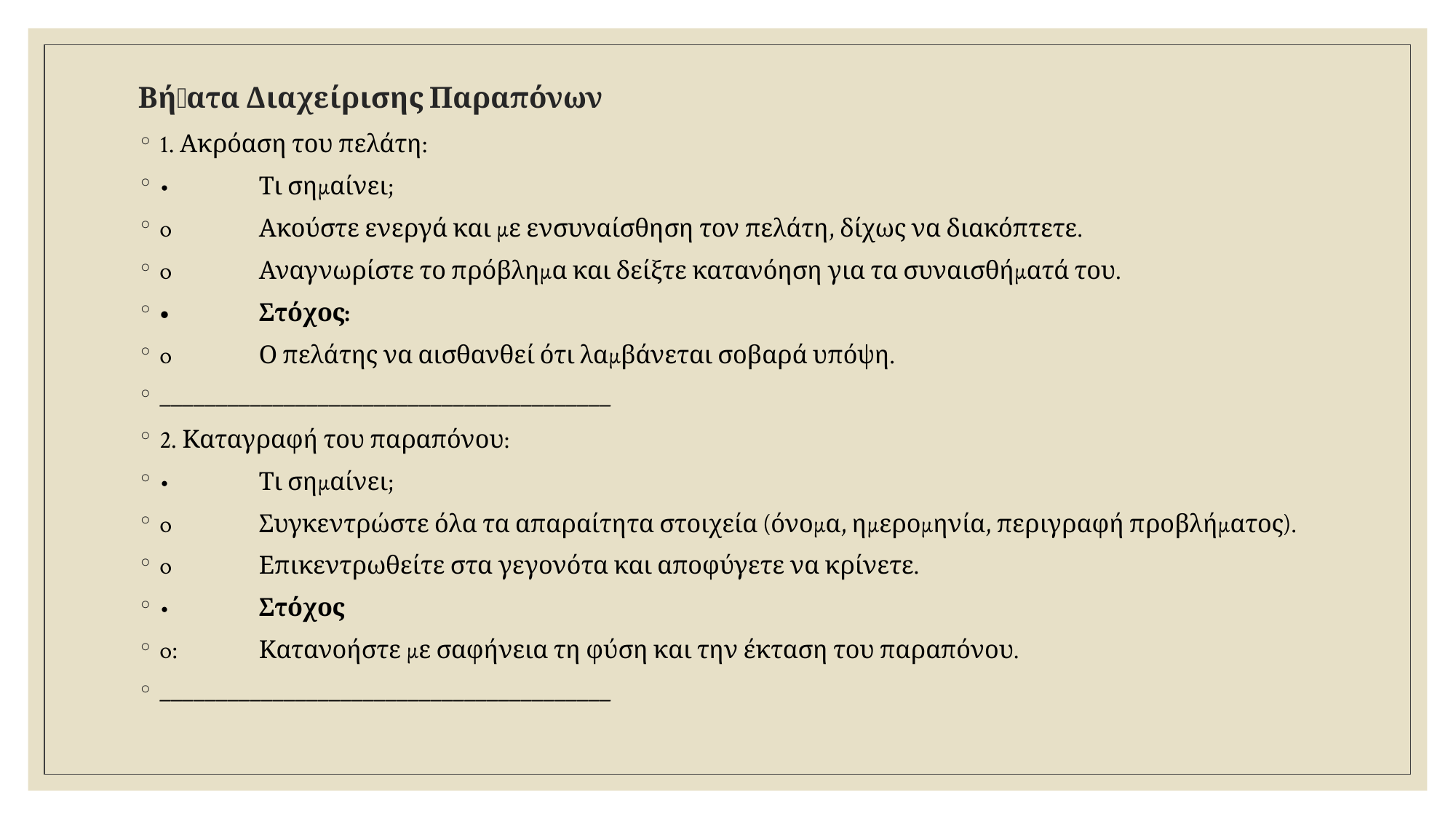

# Βήματα Διαχείρισης Παραπόνων
1. Ακρόαση του πελάτη:
•	Τι σημαίνει;
o	Ακούστε ενεργά και με ενσυναίσθηση τον πελάτη, δίχως να διακόπτετε.
o	Αναγνωρίστε το πρόβλημα και δείξτε κατανόηση για τα συναισθήματά του.
•	Στόχος:
o	Ο πελάτης να αισθανθεί ότι λαμβάνεται σοβαρά υπόψη.
________________________________________
2. Καταγραφή του παραπόνου:
•	Τι σημαίνει;
o	Συγκεντρώστε όλα τα απαραίτητα στοιχεία (όνομα, ημερομηνία, περιγραφή προβλήματος).
o	Επικεντρωθείτε στα γεγονότα και αποφύγετε να κρίνετε.
•	Στόχος
o:	Κατανοήστε με σαφήνεια τη φύση και την έκταση του παραπόνου.
________________________________________